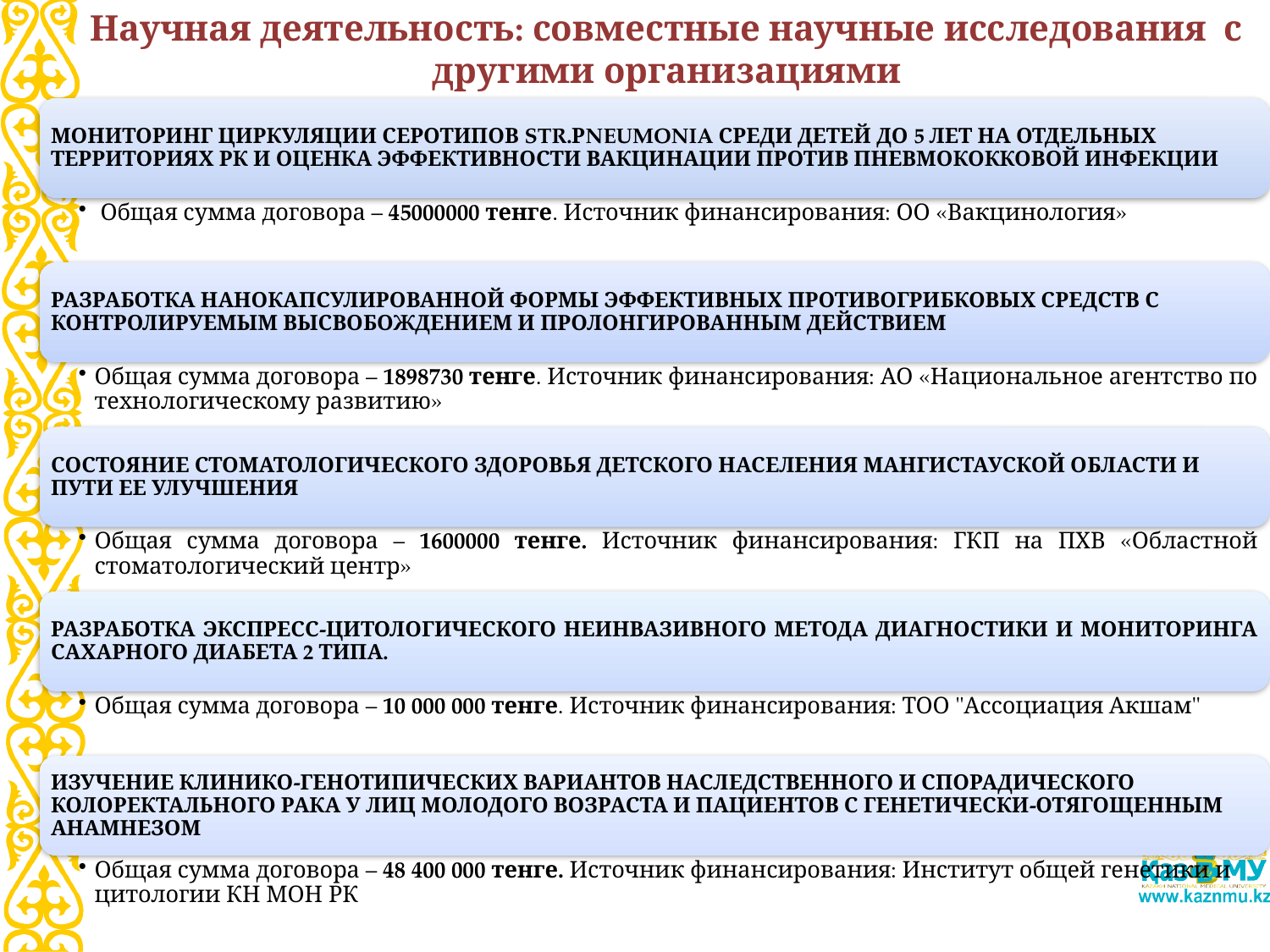

Научная деятельность: совместные научные исследования  с
другими организациями
МОНИТОРИНГ ЦИРКУЛЯЦИИ СЕРОТИПОВ STR.РNEUMONIA СРЕДИ ДЕТЕЙ ДО 5 ЛЕТ НА ОТДЕЛЬНЫХ ТЕРРИТОРИЯХ РК И ОЦЕНКА ЭФФЕКТИВНОСТИ ВАКЦИНАЦИИ ПРОТИВ ПНЕВМОКОККОВОЙ ИНФЕКЦИИ
 Общая сумма договора – 45000000 тенге. Источник финансирования: ОО «Вакцинология»
РАЗРАБОТКА НАНОКАПСУЛИРОВАННОЙ ФОРМЫ ЭФФЕКТИВНЫХ ПРОТИВОГРИБКОВЫХ СРЕДСТВ С КОНТРОЛИРУЕМЫМ ВЫСВОБОЖДЕНИЕМ И ПРОЛОНГИРОВАННЫМ ДЕЙСТВИЕМ
Общая сумма договора – 1898730 тенге. Источник финансирования: АО «Национальное агентство по технологическому развитию»
СОСТОЯНИЕ СТОМАТОЛОГИЧЕСКОГО ЗДОРОВЬЯ ДЕТСКОГО НАСЕЛЕНИЯ МАНГИСТАУСКОЙ ОБЛАСТИ И ПУТИ ЕЕ УЛУЧШЕНИЯ
Общая сумма договора – 1600000 тенге. Источник финансирования: ГКП на ПХВ «Областной стоматологический центр»
РАЗРАБОТКА ЭКСПРЕСС-ЦИТОЛОГИЧЕСКОГО НЕИНВАЗИВНОГО МЕТОДА ДИАГНОСТИКИ И МОНИТОРИНГА САХАРНОГО ДИАБЕТА 2 ТИПА.
Общая сумма договора – 10 000 000 тенге. Источник финансирования: ТОО "Ассоциация Акшам"
ИЗУЧЕНИЕ КЛИНИКО-ГЕНОТИПИЧЕСКИХ ВАРИАНТОВ НАСЛЕДСТВЕННОГО И СПОРАДИЧЕСКОГО КОЛОРЕКТАЛЬНОГО РАКА У ЛИЦ МОЛОДОГО ВОЗРАСТА И ПАЦИЕНТОВ С ГЕНЕТИЧЕСКИ-ОТЯГОЩЕННЫМ АНАМНЕЗОМ
Общая сумма договора – 48 400 000 тенге. Источник финансирования: Институт общей генетики и цитологии КН МОН РК